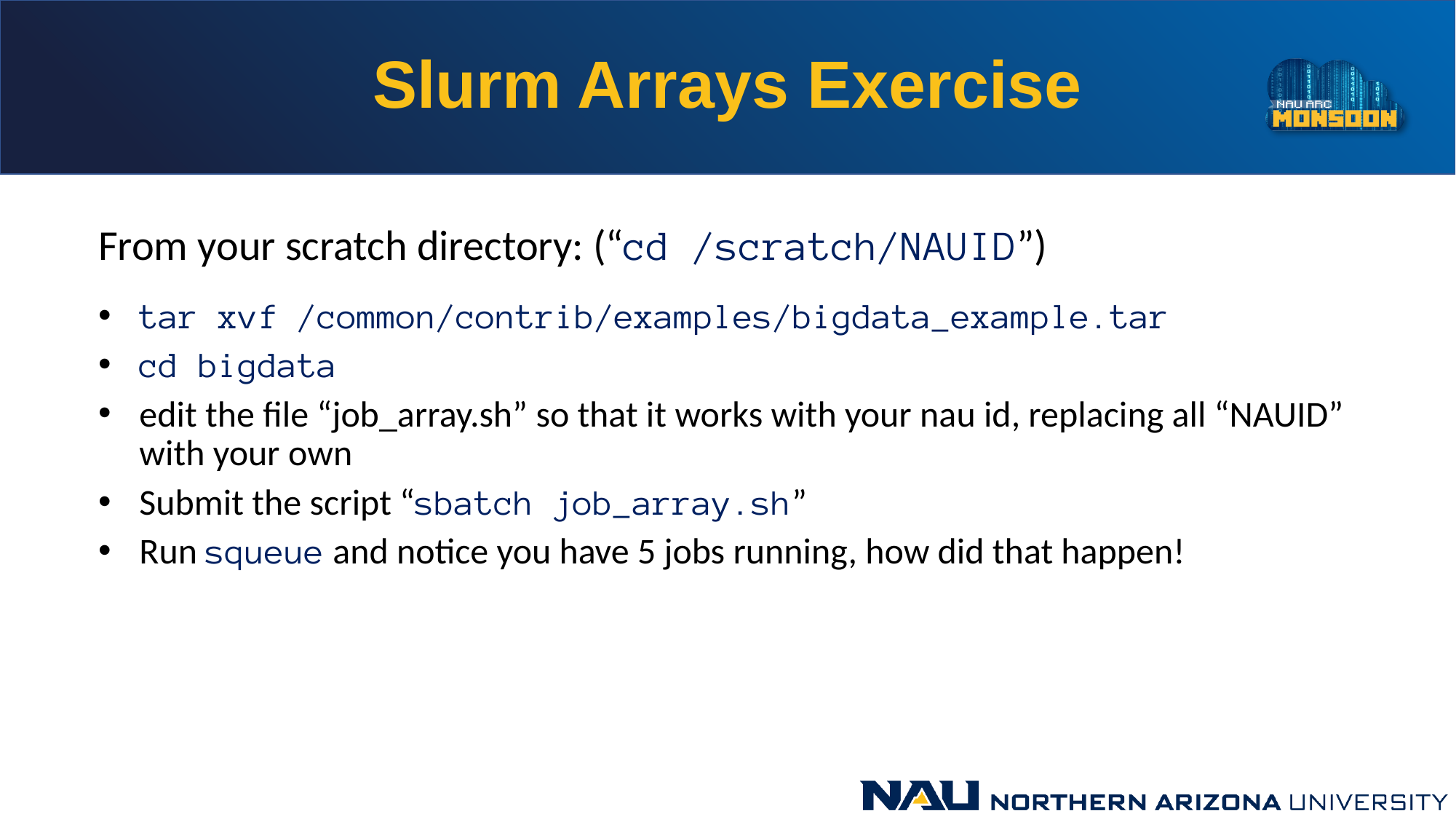

# Slurm Arrays Exercise
From your scratch directory: (“cd /scratch/NAUID”)
tar xvf /common/contrib/examples/bigdata_example.tar
cd bigdata
edit the file “job_array.sh” so that it works with your nau id, replacing all “NAUID” with your own
Submit the script “sbatch job_array.sh”
Run squeue and notice you have 5 jobs running, how did that happen!